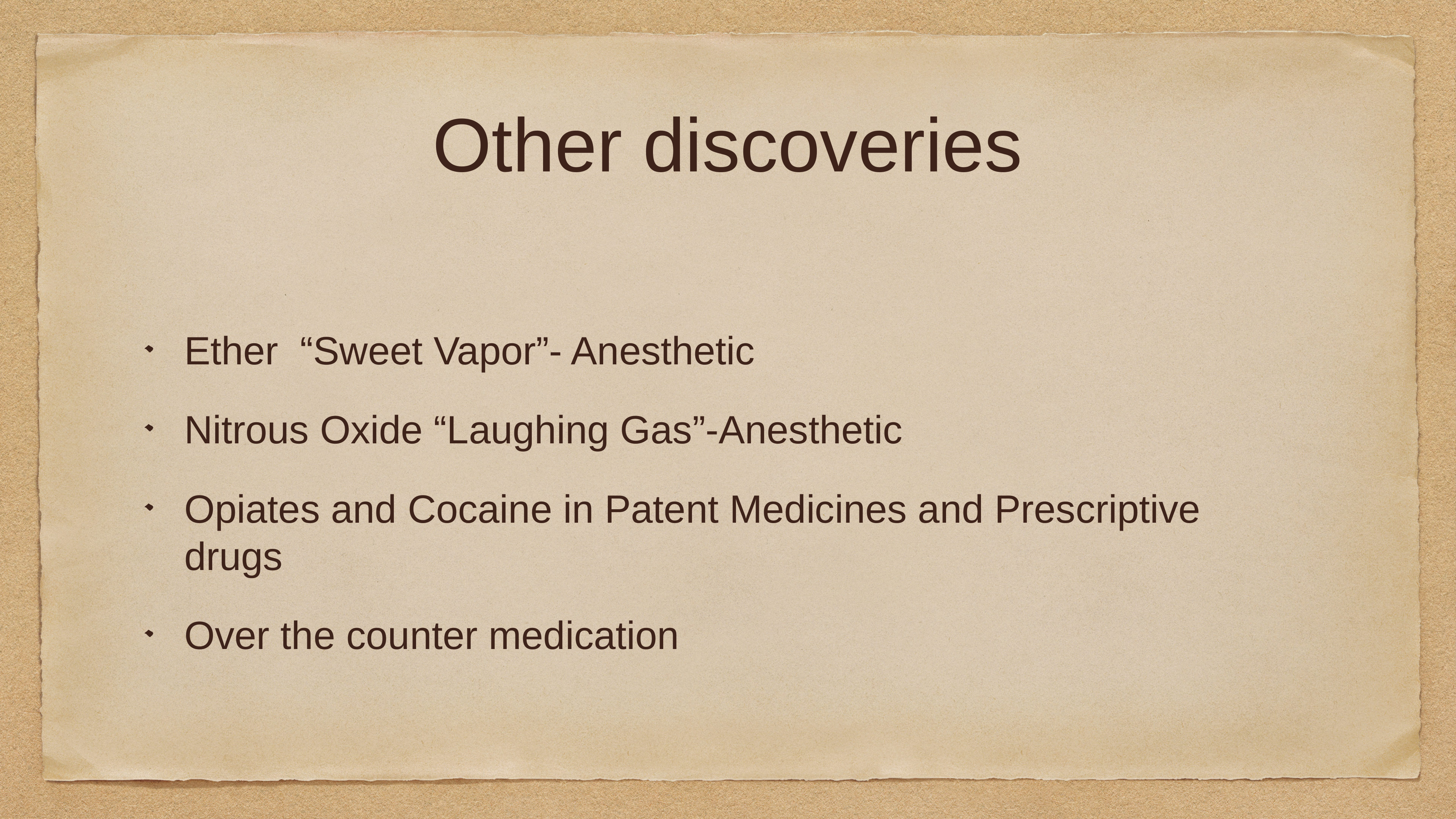

# Other discoveries
Ether  “Sweet Vapor”- Anesthetic
Nitrous Oxide “Laughing Gas”-Anesthetic
Opiates and Cocaine in Patent Medicines and Prescriptive drugs
Over the counter medication